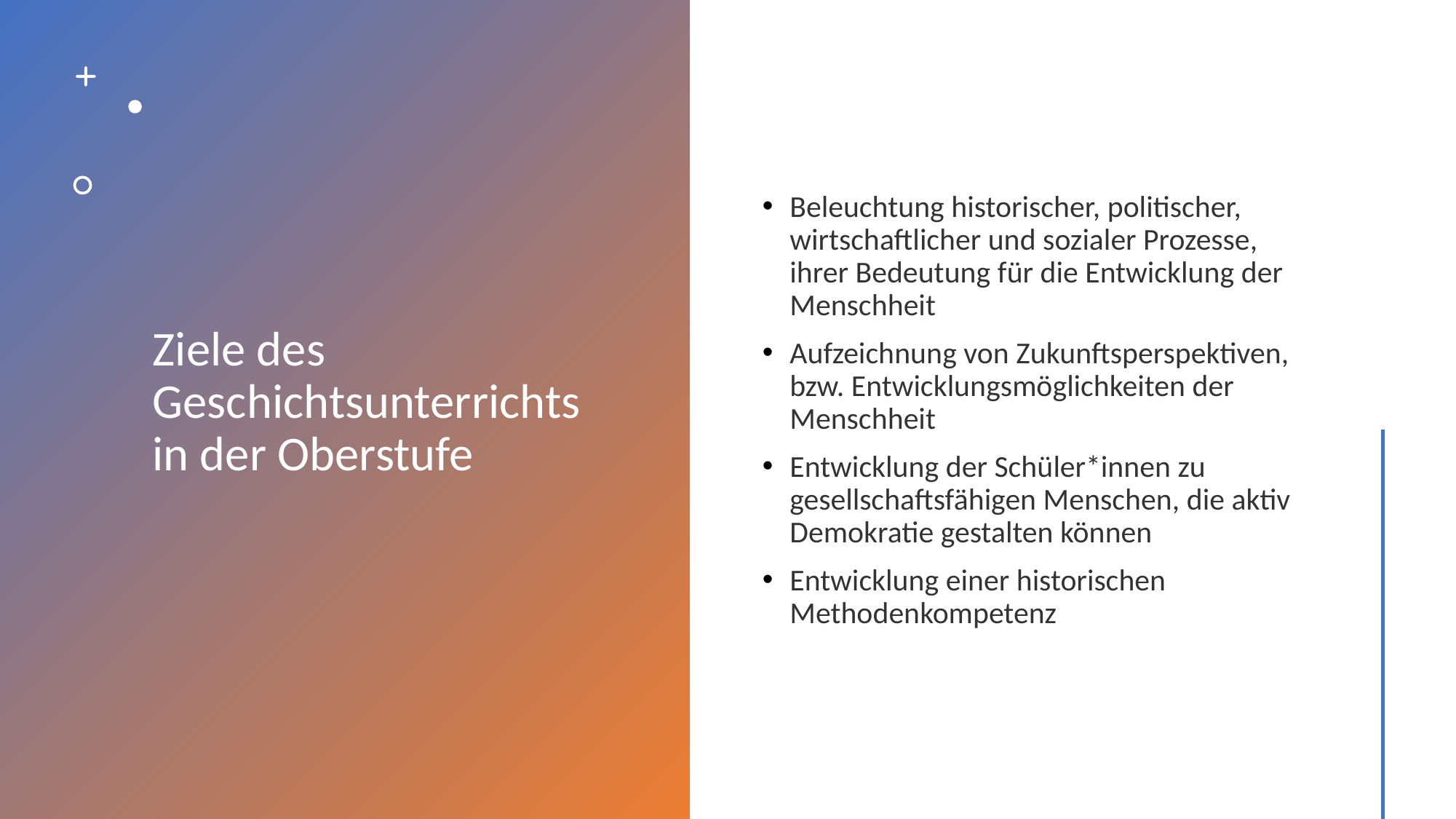

# Ziele des Geschichtsunterrichts in der Oberstufe
Beleuchtung historischer, politischer, wirtschaftlicher und sozialer Prozesse, ihrer Bedeutung für die Entwicklung der Menschheit
Aufzeichnung von Zukunftsperspektiven, bzw. Entwicklungsmöglichkeiten der Menschheit
Entwicklung der Schüler*innen zu gesellschaftsfähigen Menschen, die aktiv Demokratie gestalten können
Entwicklung einer historischen Methodenkompetenz